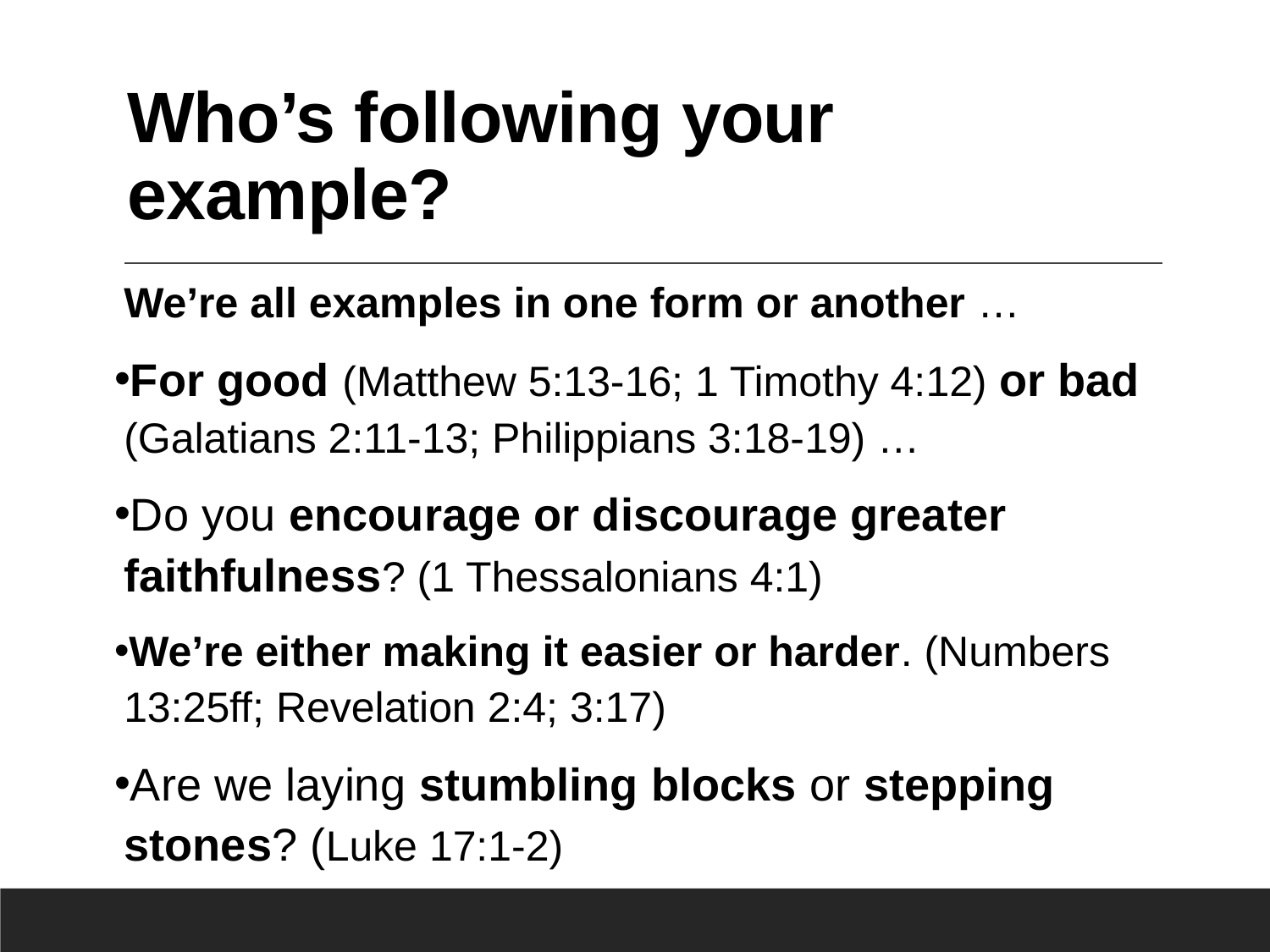

# Who’s following your example?
We’re all examples in one form or another …
For good (Matthew 5:13-16; 1 Timothy 4:12) or bad (Galatians 2:11-13; Philippians 3:18-19) …
Do you encourage or discourage greater faithfulness? (1 Thessalonians 4:1)
We’re either making it easier or harder. (Numbers 13:25ff; Revelation 2:4; 3:17)
Are we laying stumbling blocks or stepping stones? (Luke 17:1-2)